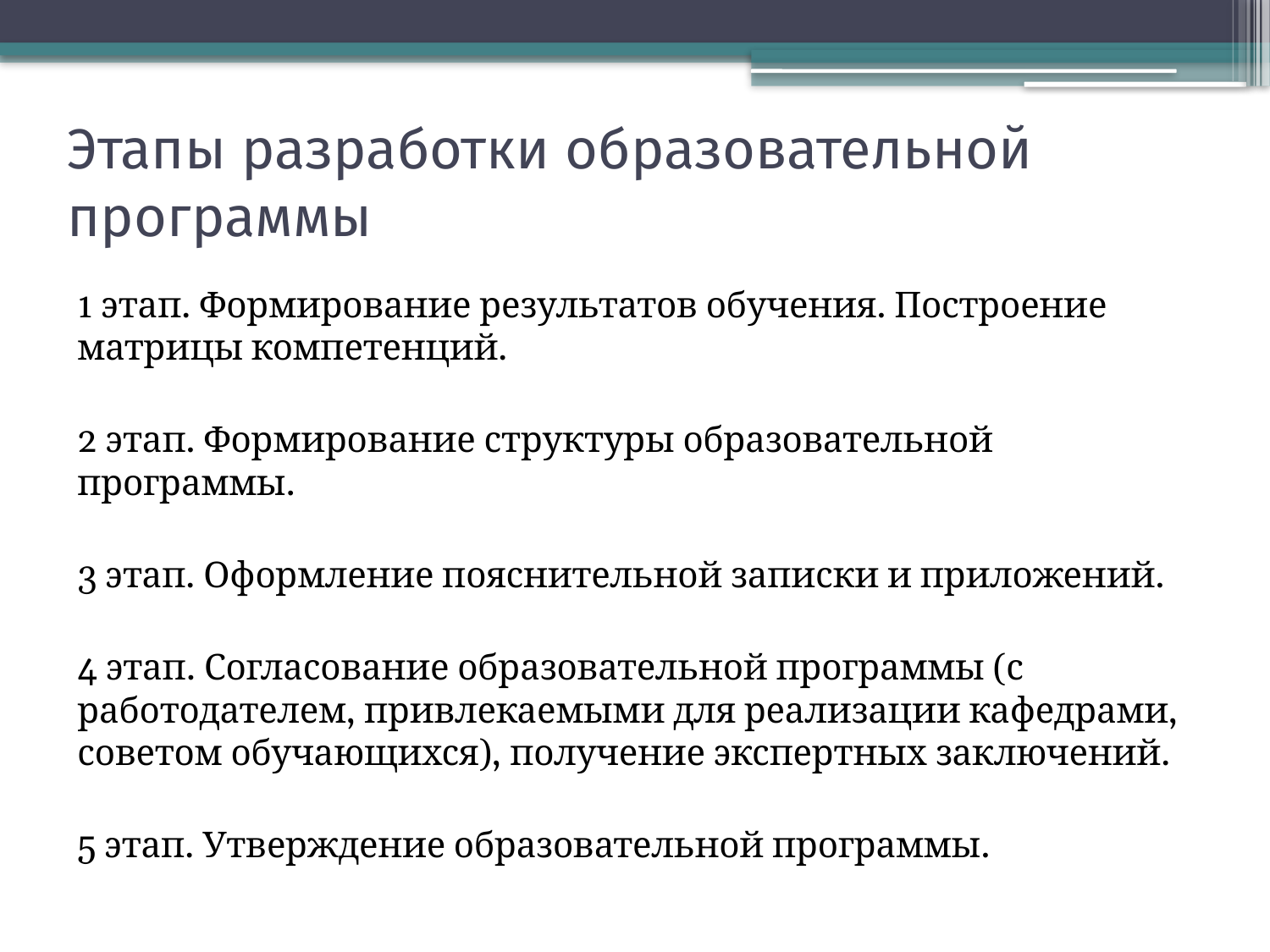

# Этапы разработки образовательной программы
1 этап. Формирование результатов обучения. Построение матрицы компетенций.

2 этап. Формирование структуры образовательной программы.

3 этап. Оформление пояснительной записки и приложений.

4 этап. Согласование образовательной программы (с работодателем, привлекаемыми для реализации кафедрами, советом обучающихся), получение экспертных заключений.

5 этап. Утверждение образовательной программы.